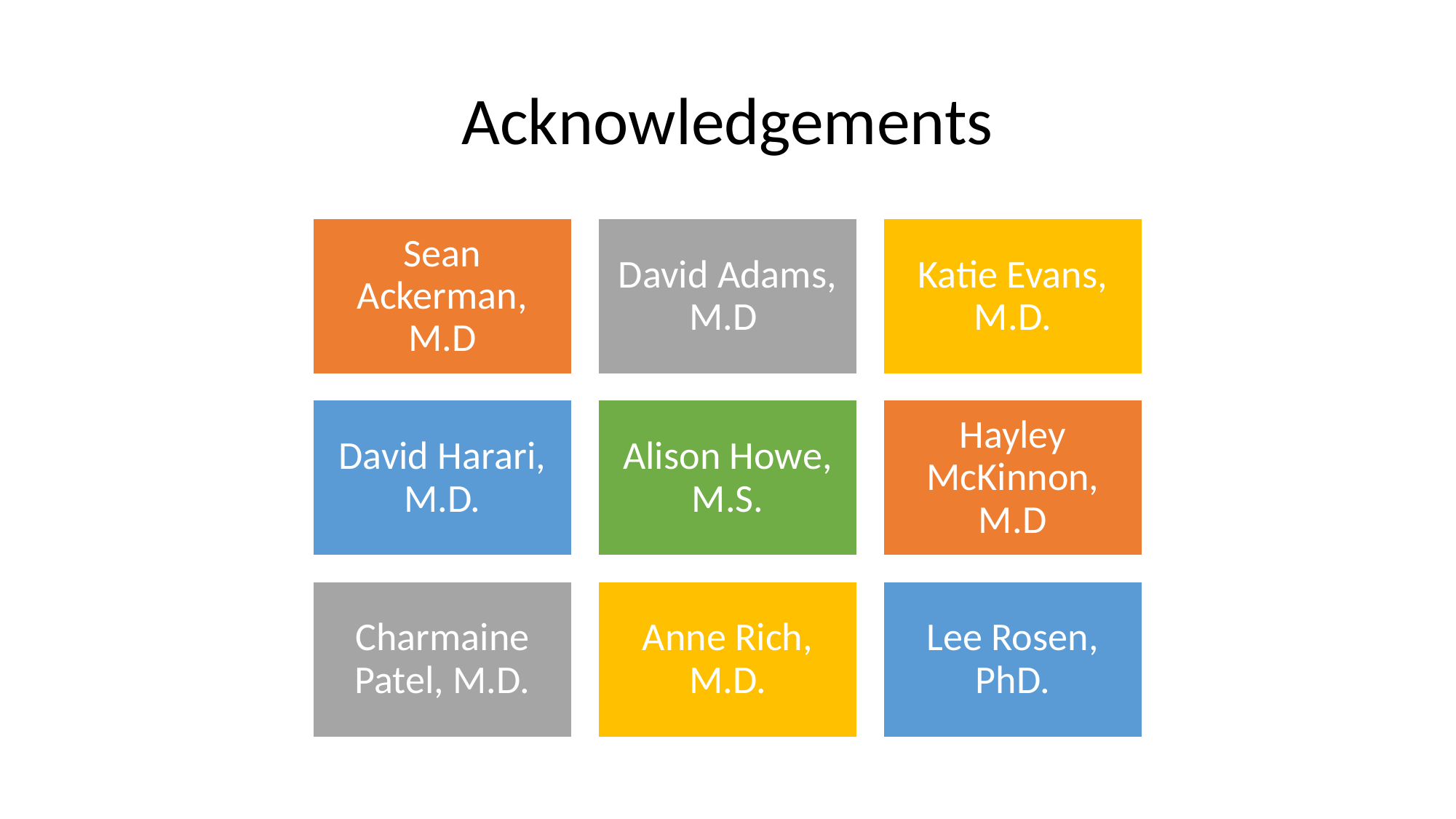

# Acknowledgements
Sean Ackerman, M.D
David Adams, M.D
Katie Evans, M.D.
David Harari, M.D.
Alison Howe, M.S.
Hayley McKinnon, M.D
Charmaine Patel, M.D.
Anne Rich, M.D.
Lee Rosen, PhD.